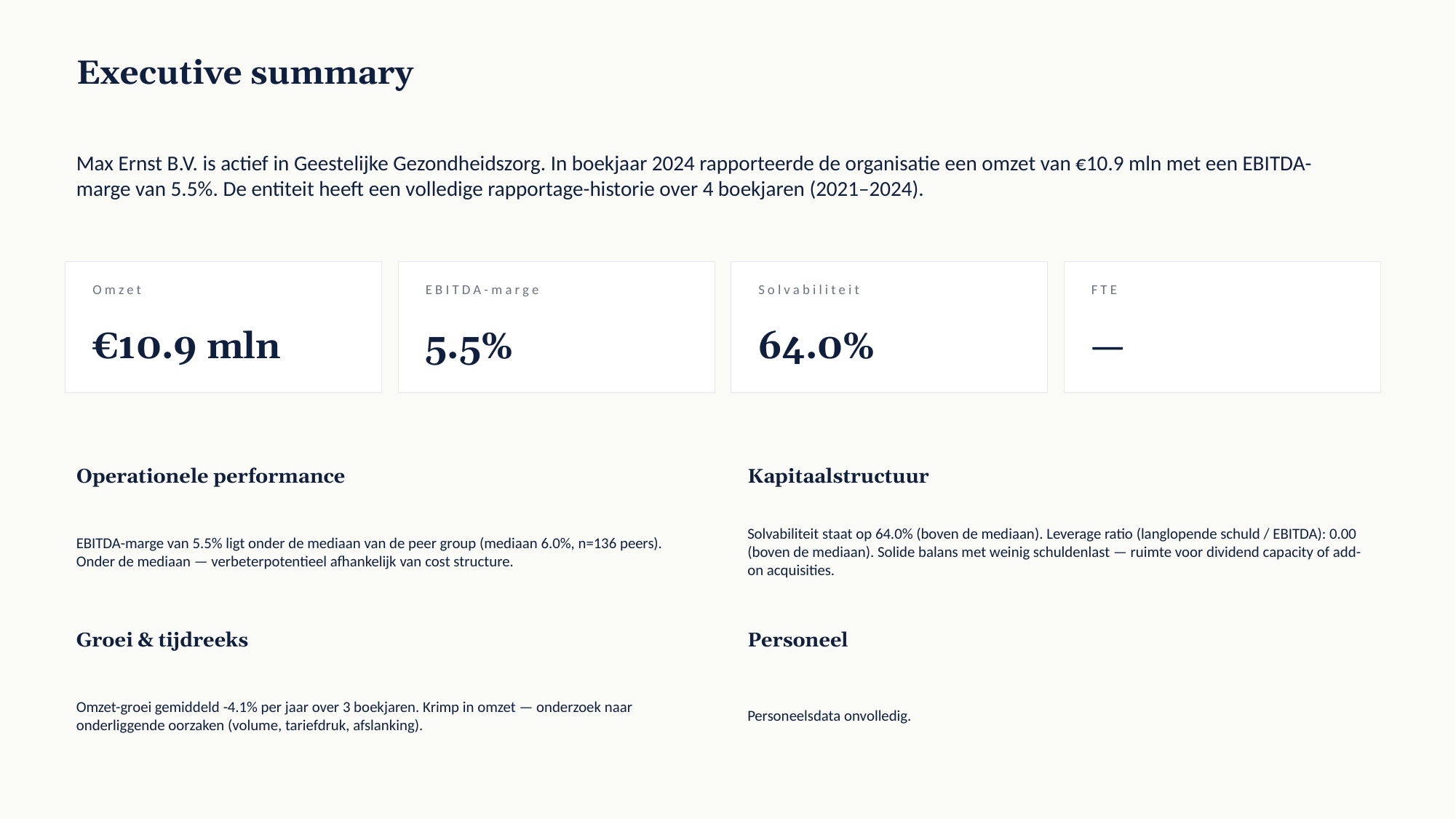

Executive summary
Max Ernst B.V. is actief in Geestelijke Gezondheidszorg. In boekjaar 2024 rapporteerde de organisatie een omzet van €10.9 mln met een EBITDA-marge van 5.5%. De entiteit heeft een volledige rapportage-historie over 4 boekjaren (2021–2024).

Omzet
EBITDA-marge
Solvabiliteit
FTE
€10.9 mln
5.5%
64.0%
—
Operationele performance
Kapitaalstructuur
EBITDA-marge van 5.5% ligt onder de mediaan van de peer group (mediaan 6.0%, n=136 peers). Onder de mediaan — verbeterpotentieel afhankelijk van cost structure.
Solvabiliteit staat op 64.0% (boven de mediaan). Leverage ratio (langlopende schuld / EBITDA): 0.00 (boven de mediaan). Solide balans met weinig schuldenlast — ruimte voor dividend capacity of add-on acquisities.
Groei & tijdreeks
Personeel
Omzet-groei gemiddeld -4.1% per jaar over 3 boekjaren. Krimp in omzet — onderzoek naar onderliggende oorzaken (volume, tariefdruk, afslanking).
Personeelsdata onvolledig.